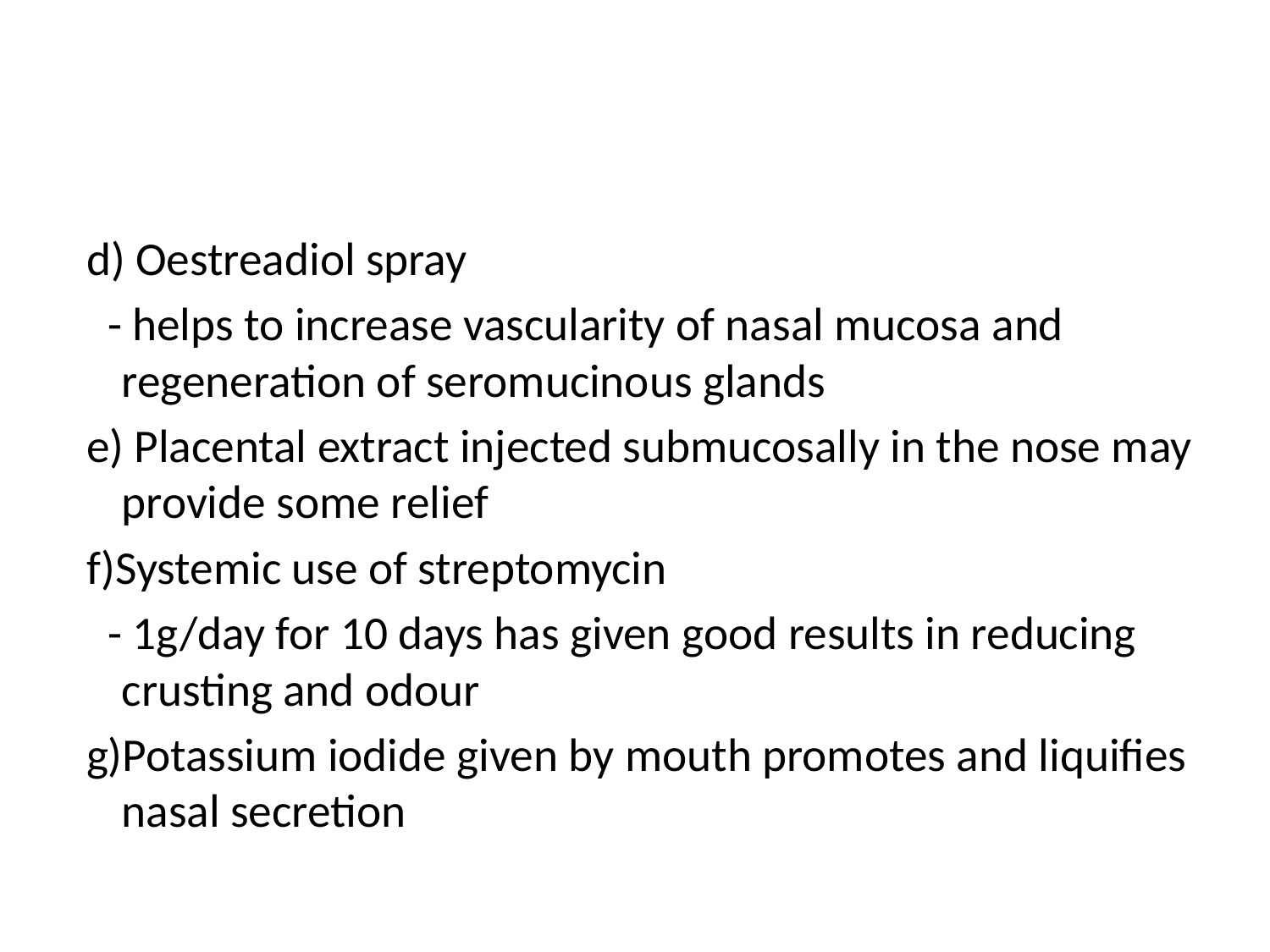

#
d) Oestreadiol spray
  - helps to increase vascularity of nasal mucosa and regeneration of seromucinous glands
e) Placental extract injected submucosally in the nose may provide some relief
f)Systemic use of streptomycin
  - 1g/day for 10 days has given good results in reducing crusting and odour
g)Potassium iodide given by mouth promotes and liquifies nasal secretion